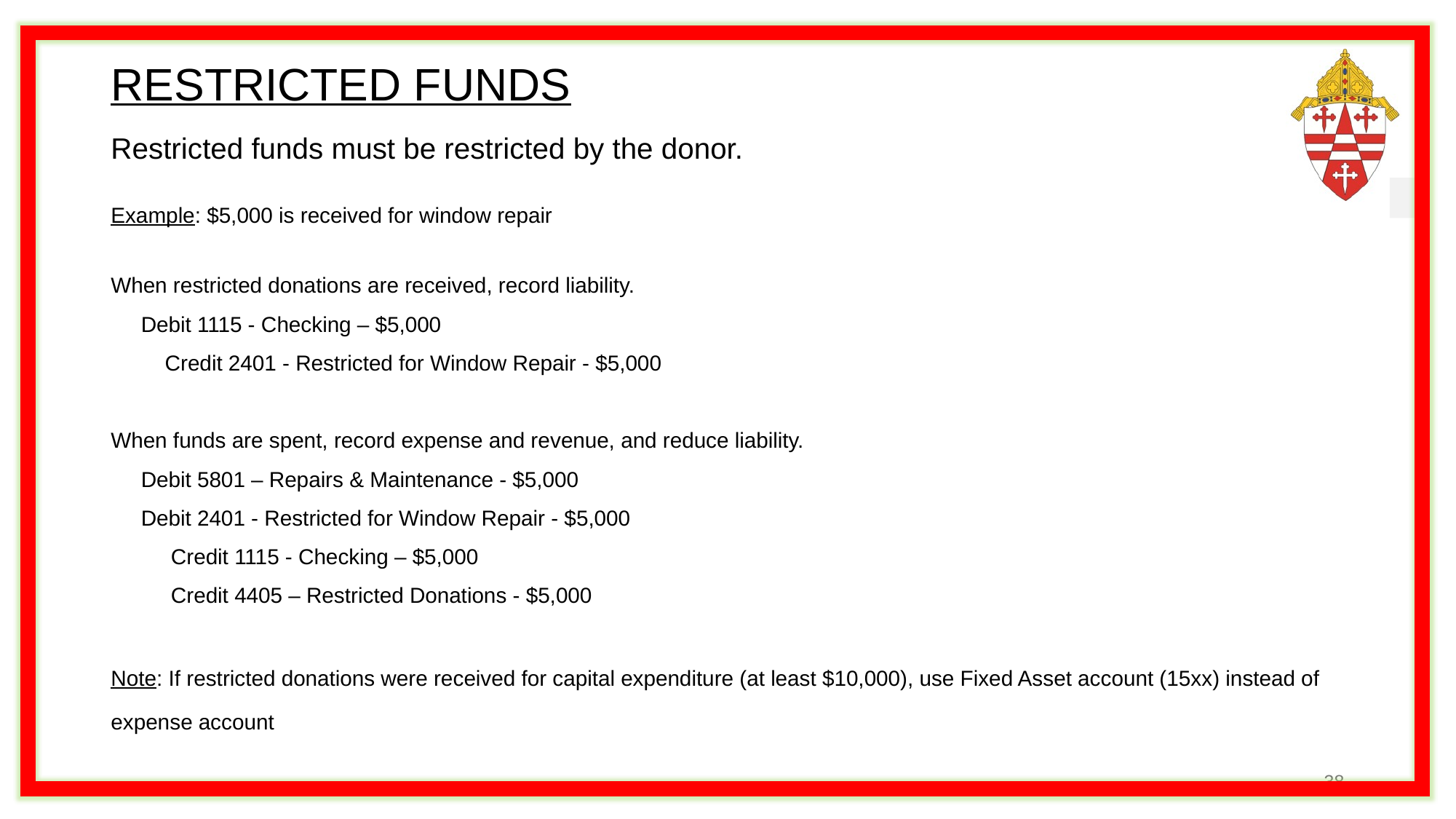

# RESTRICTED FUNDS
Restricted funds must be restricted by the donor.

Example: $5,000 is received for window repair

When restricted donations are received, record liability.
     Debit 1115 - Checking – $5,000
         Credit 2401 - Restricted for Window Repair - $5,000

When funds are spent, record expense and revenue, and reduce liability.
     Debit 5801 – Repairs & Maintenance - $5,000
     Debit 2401 - Restricted for Window Repair - $5,000
          Credit 1115 - Checking – $5,000
          Credit 4405 – Restricted Donations - $5,000

Note: If restricted donations were received for capital expenditure (at least $10,000), use Fixed Asset account (15xx) instead of expense account

38